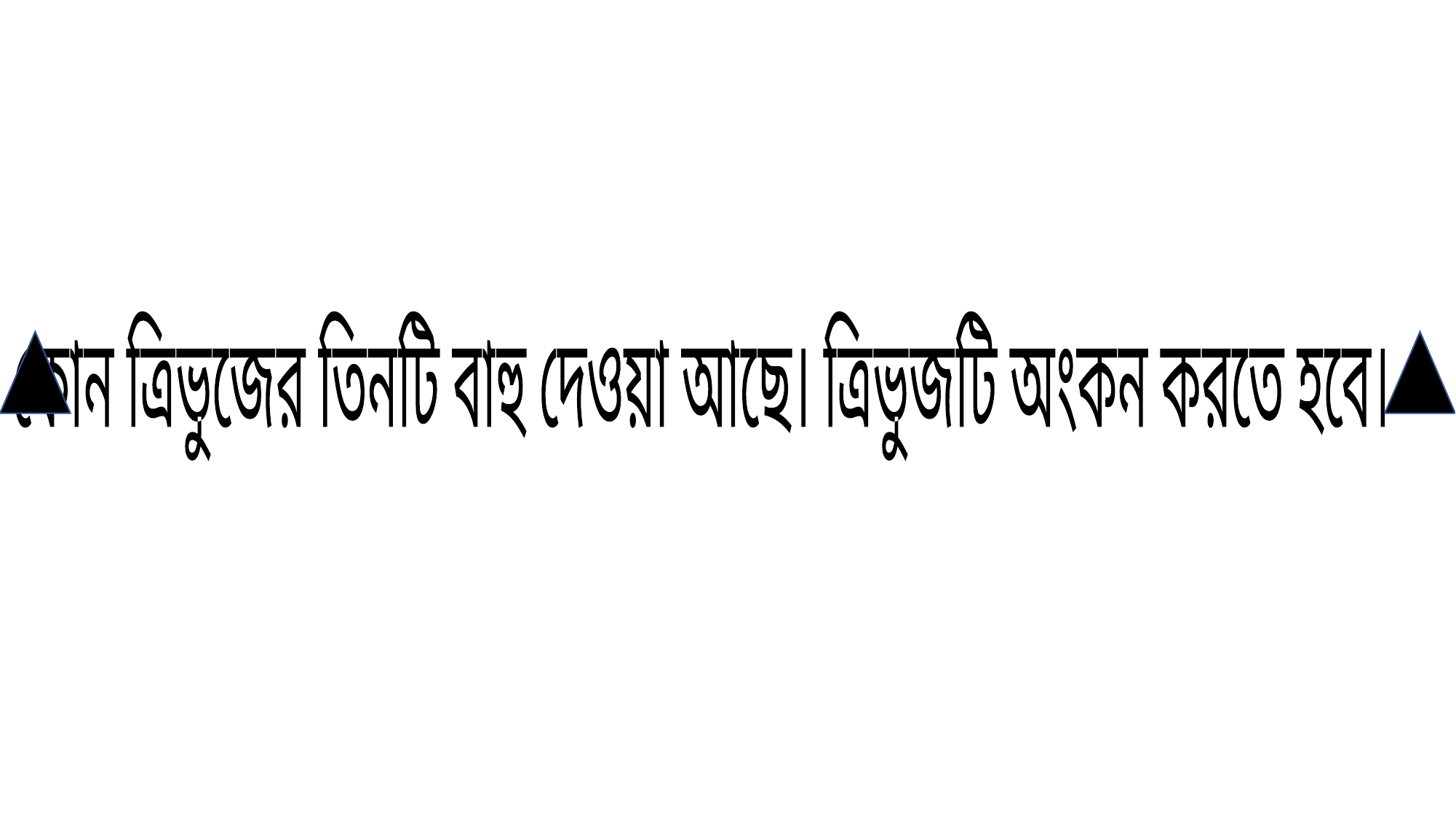

কোন ত্রিভুজের তিনটি বাহু দেওয়া আছে। ত্রিভুজটি অংকন করতে হবে।